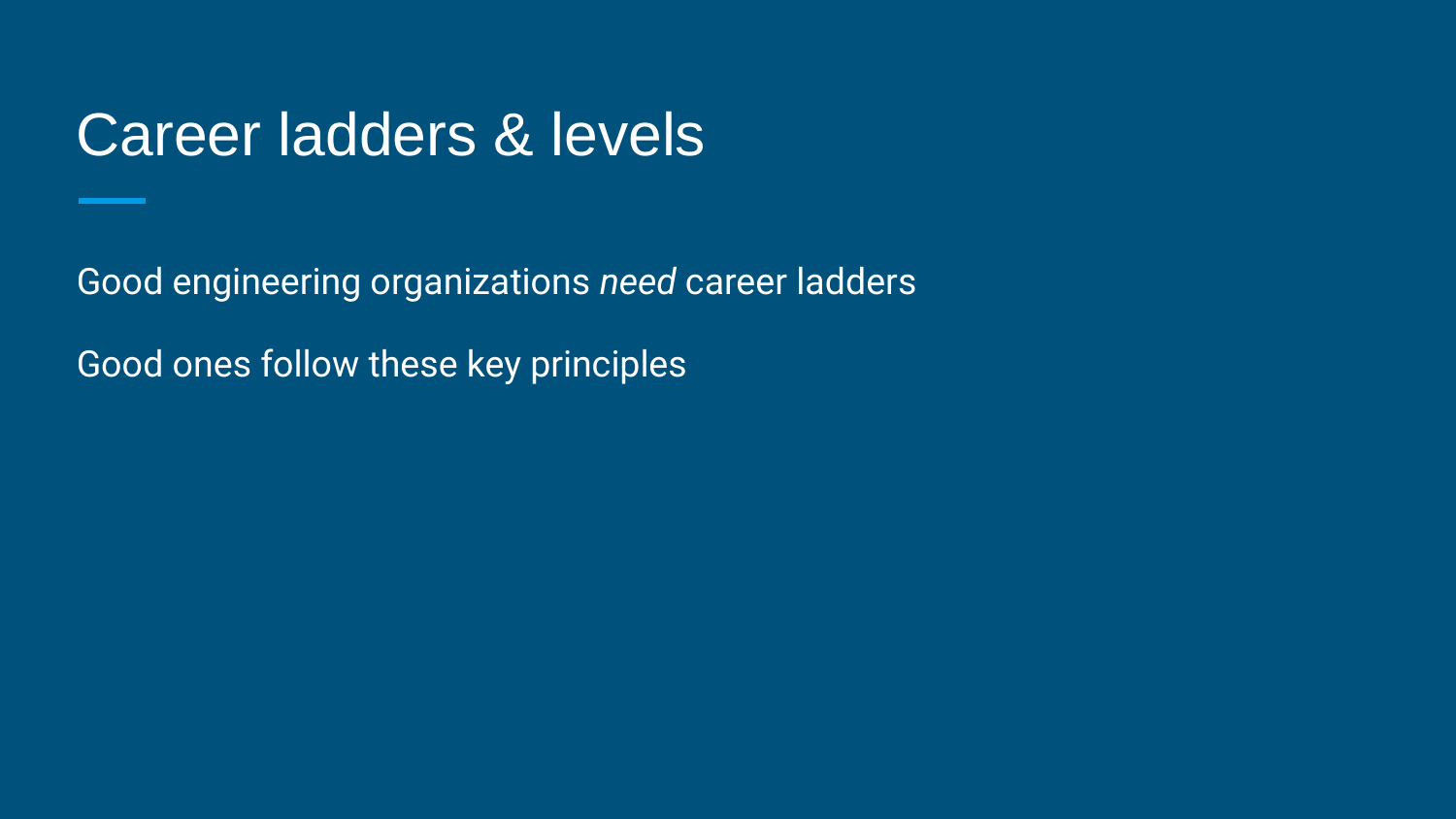

# Career ladders & levels
Good engineering organizations need career ladders
Good ones follow these key principles